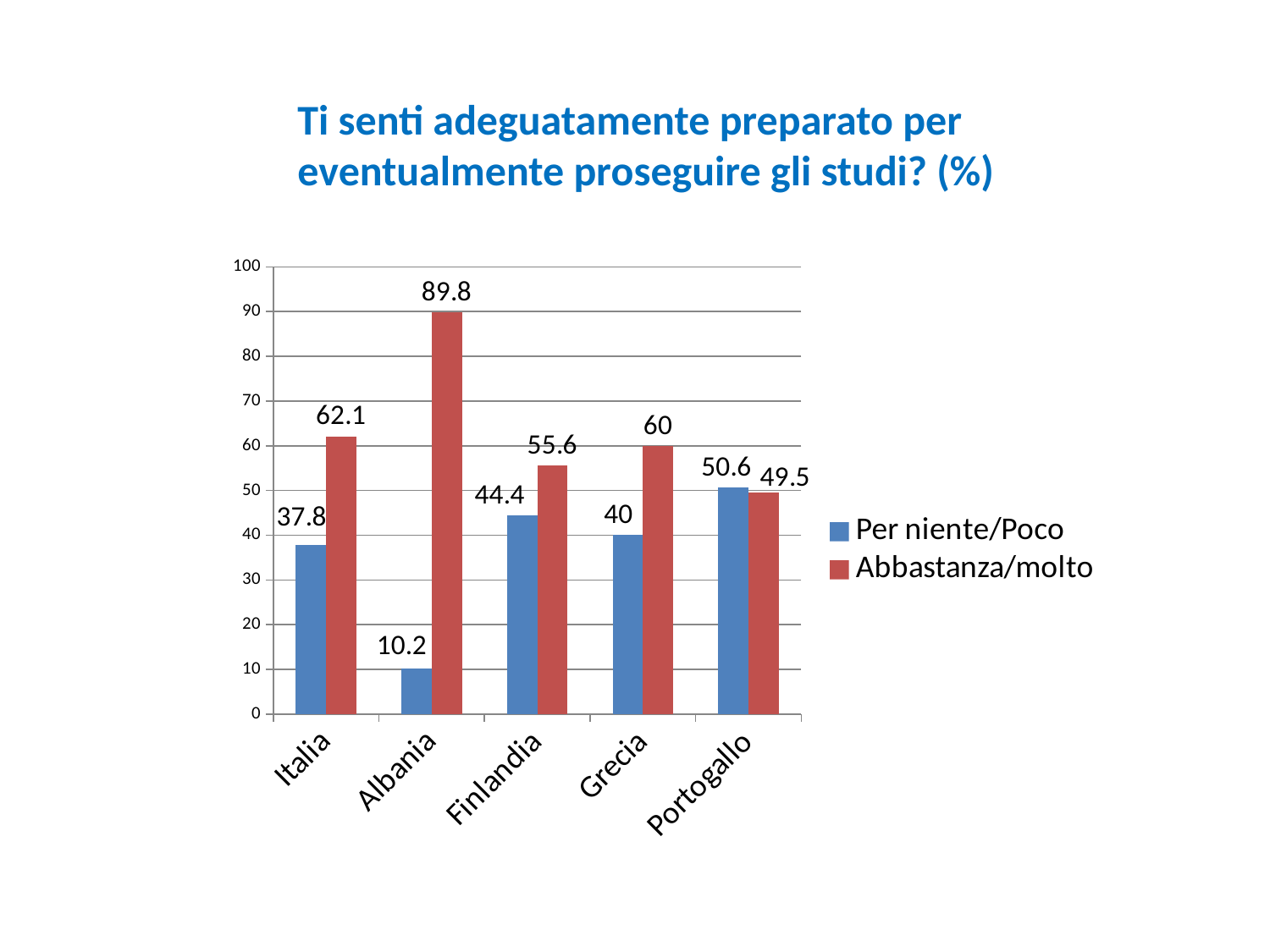

Ti senti adeguatamente preparato per eventualmente proseguire gli studi? (%)

### Chart

| Category | Per niente/Poco | Abbastanza/molto |
|---|---|---|
| Italia | 37.800000000000004 | 62.10000000000001 |
| Albania | 10.200000000000001 | 89.80000000000001 |
| Finlandia | 44.4 | 55.60000000000001 |
| Grecia | 40.0 | 60.0 |
| Portogallo | 50.6 | 49.5 |